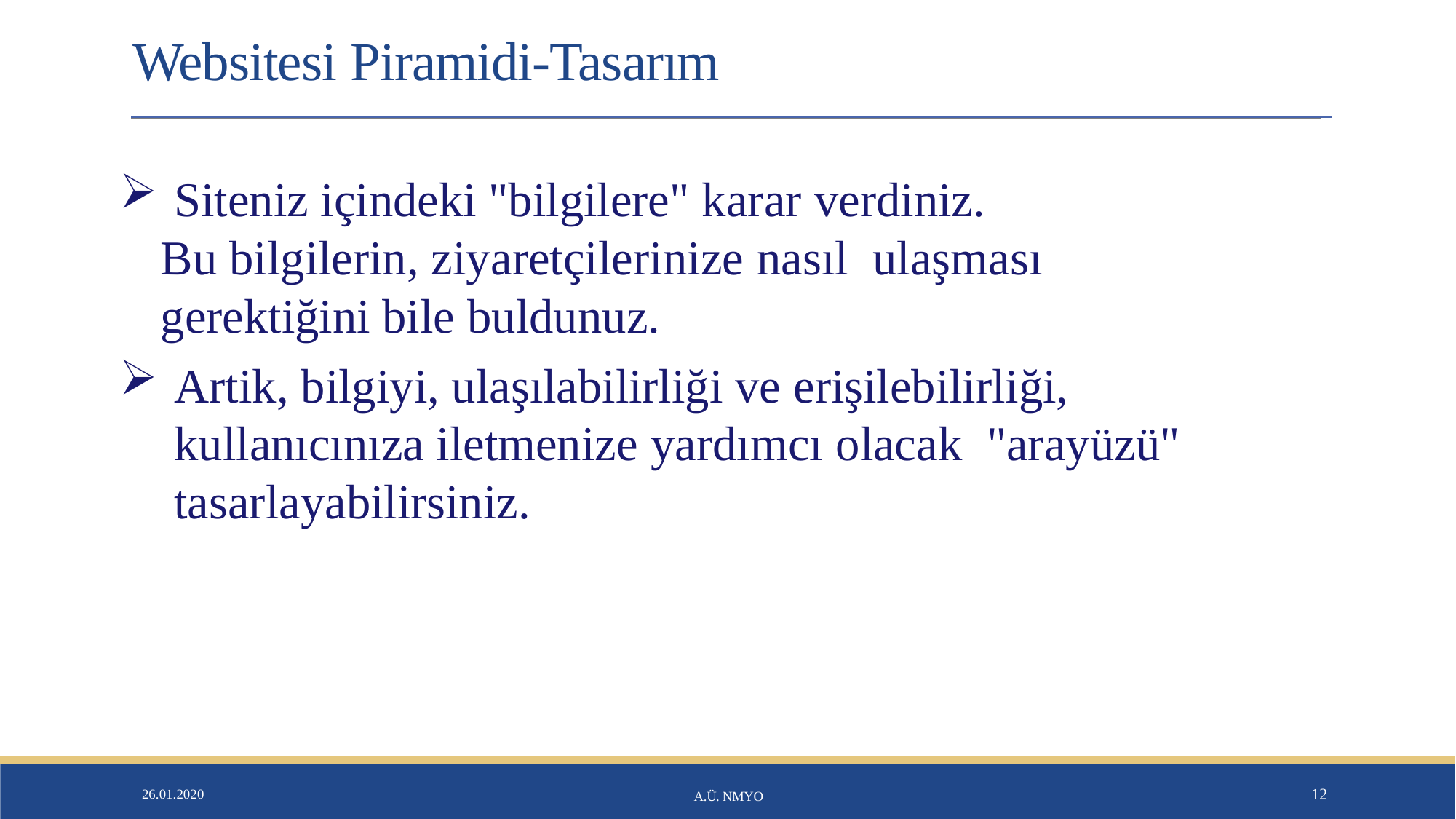

# Websitesi Piramidi-Tasarım
Siteniz içindeki "bilgilere" karar verdiniz.
Bu bilgilerin, ziyaretçilerinize nasıl  ulaşması gerektiğini bile buldunuz.
Artik, bilgiyi, ulaşılabilirliği ve erişilebilirliği,  kullanıcınıza iletmenize yardımcı olacak  "arayüzü" tasarlayabilirsiniz.
26.01.2020
A.Ü. NMYO
12